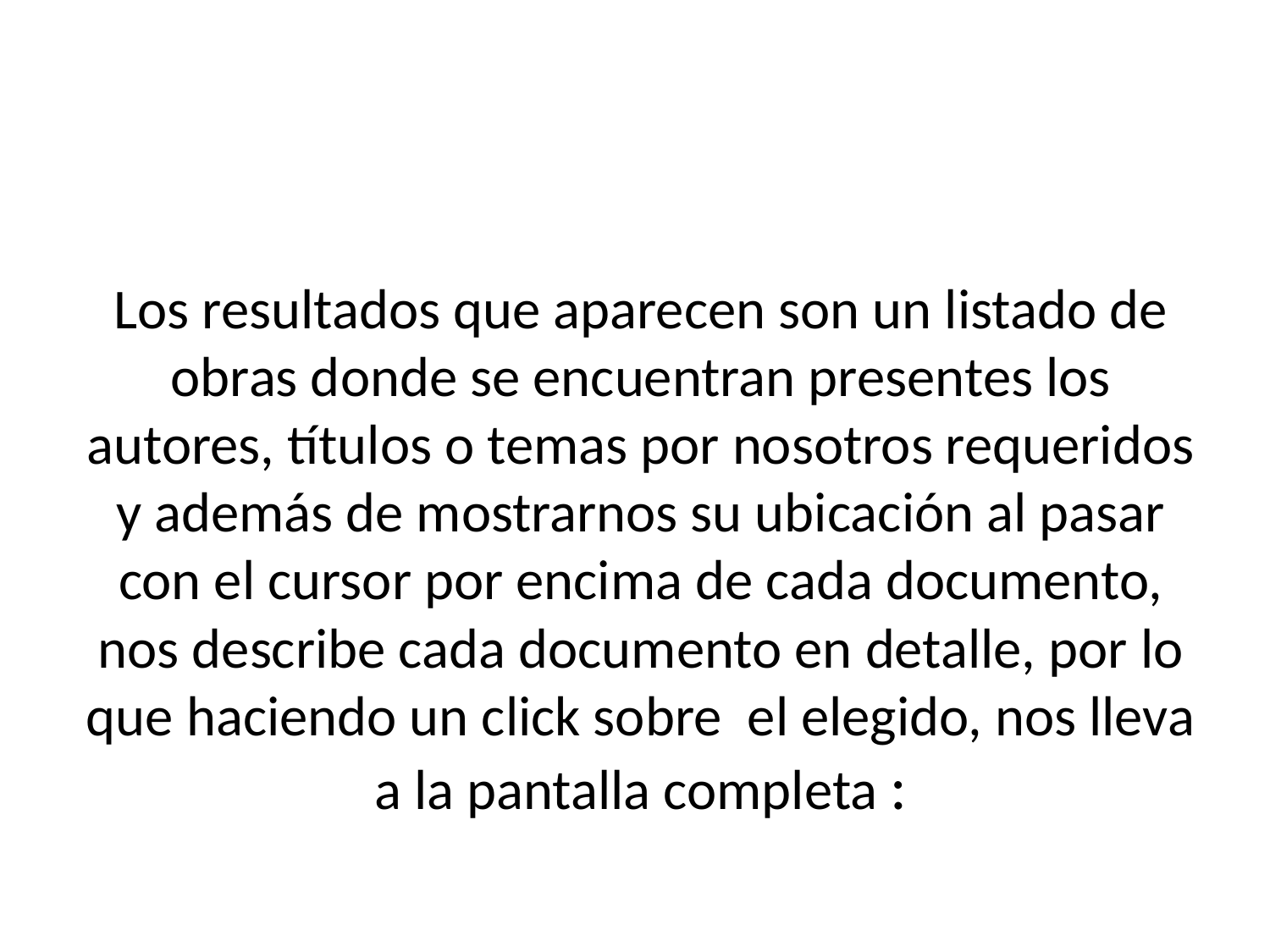

# Los resultados que aparecen son un listado de obras donde se encuentran presentes los autores, títulos o temas por nosotros requeridos y además de mostrarnos su ubicación al pasar con el cursor por encima de cada documento, nos describe cada documento en detalle, por lo que haciendo un click sobre  el elegido, nos lleva a la pantalla completa :